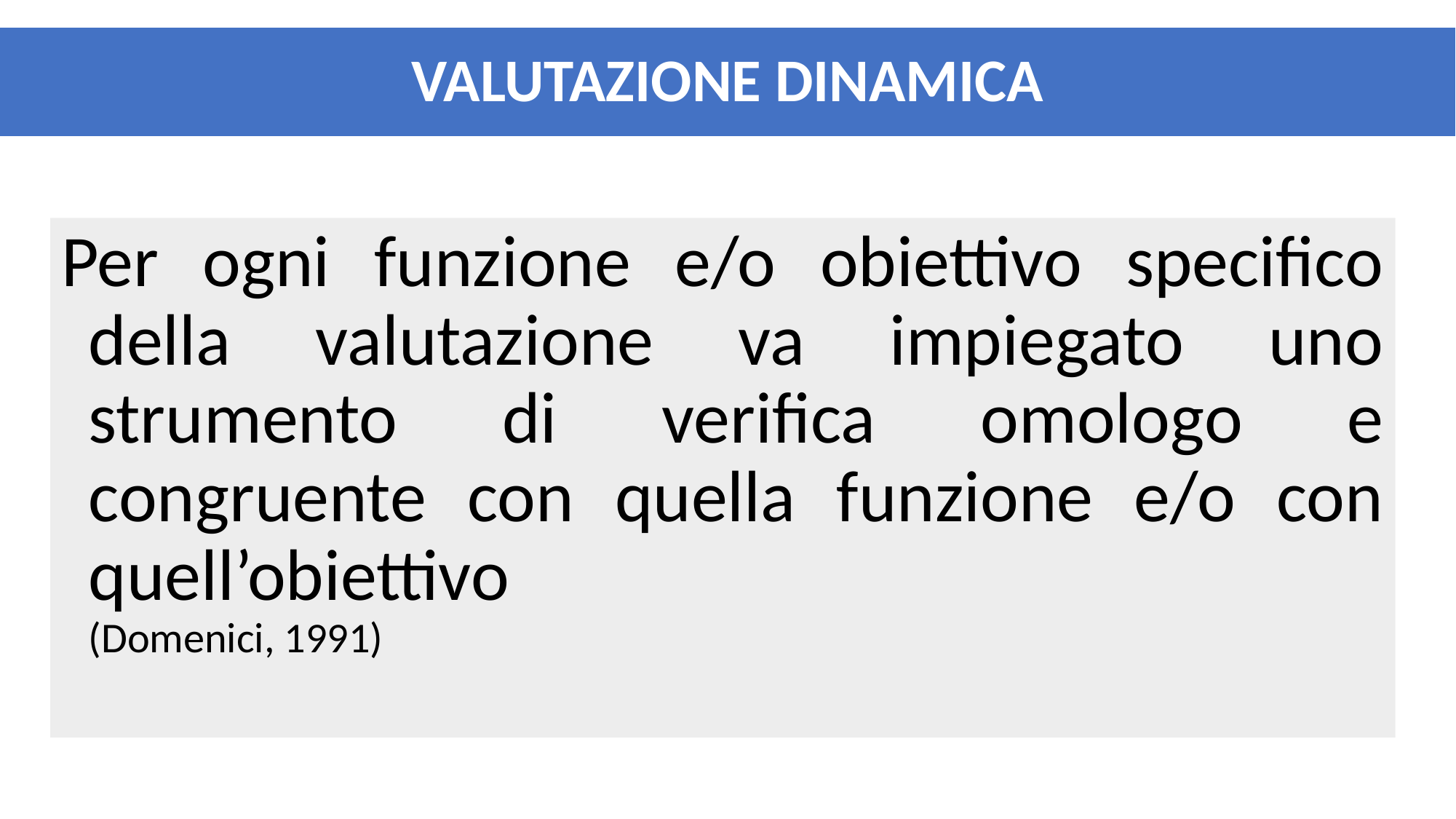

VALUTAZIONE DINAMICA
Per ogni funzione e/o obiettivo specifico della valutazione va impiegato uno strumento di verifica omologo e congruente con quella funzione e/o con quell’obiettivo
(Domenici, 1991)